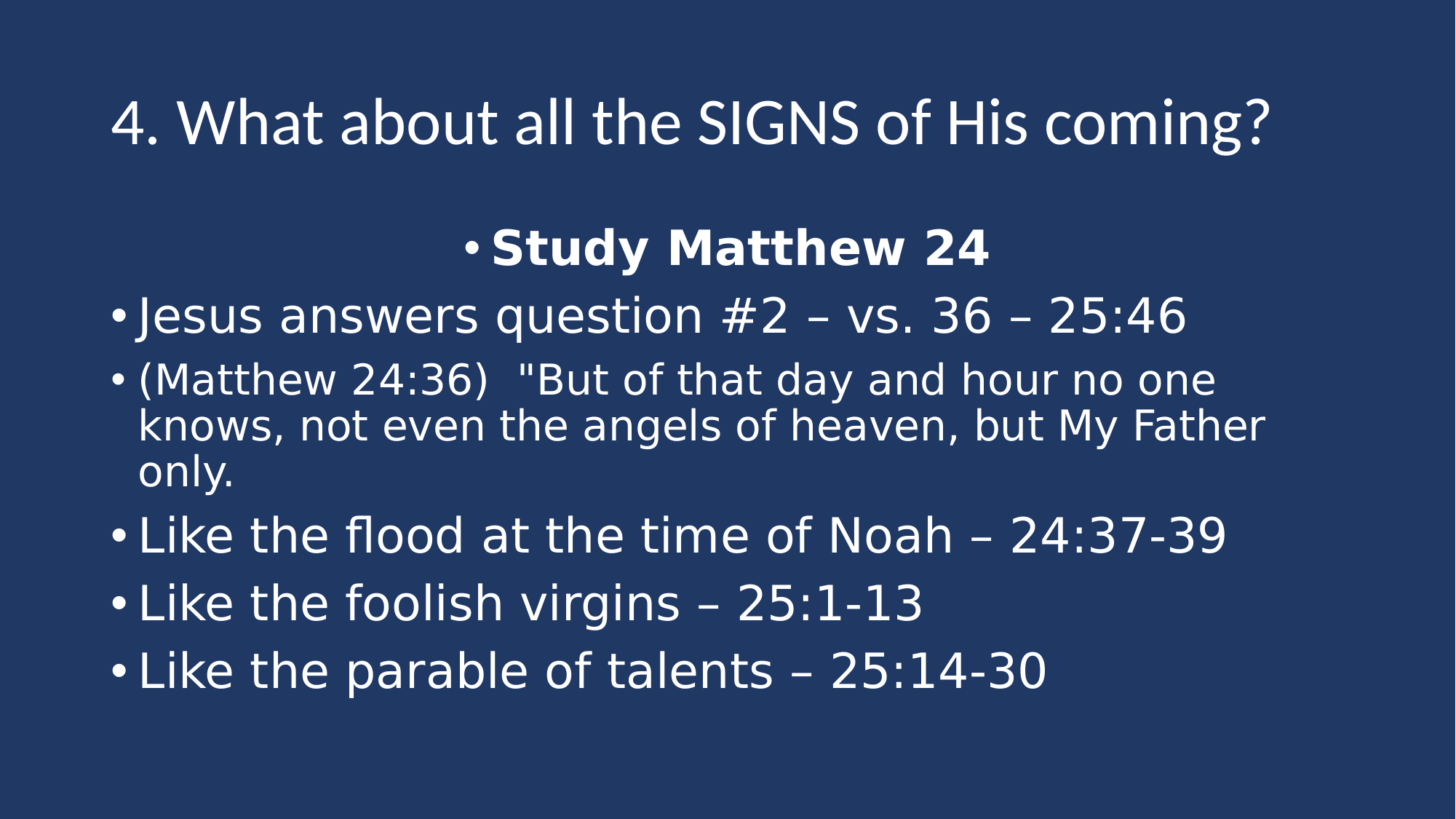

# 4. What about all the SIGNS of His coming?
Study Matthew 24
Jesus answers question #2 – vs. 36 – 25:46
(Matthew 24:36)  "But of that day and hour no one knows, not even the angels of heaven, but My Father only.
Like the flood at the time of Noah – 24:37-39
Like the foolish virgins – 25:1-13
Like the parable of talents – 25:14-30